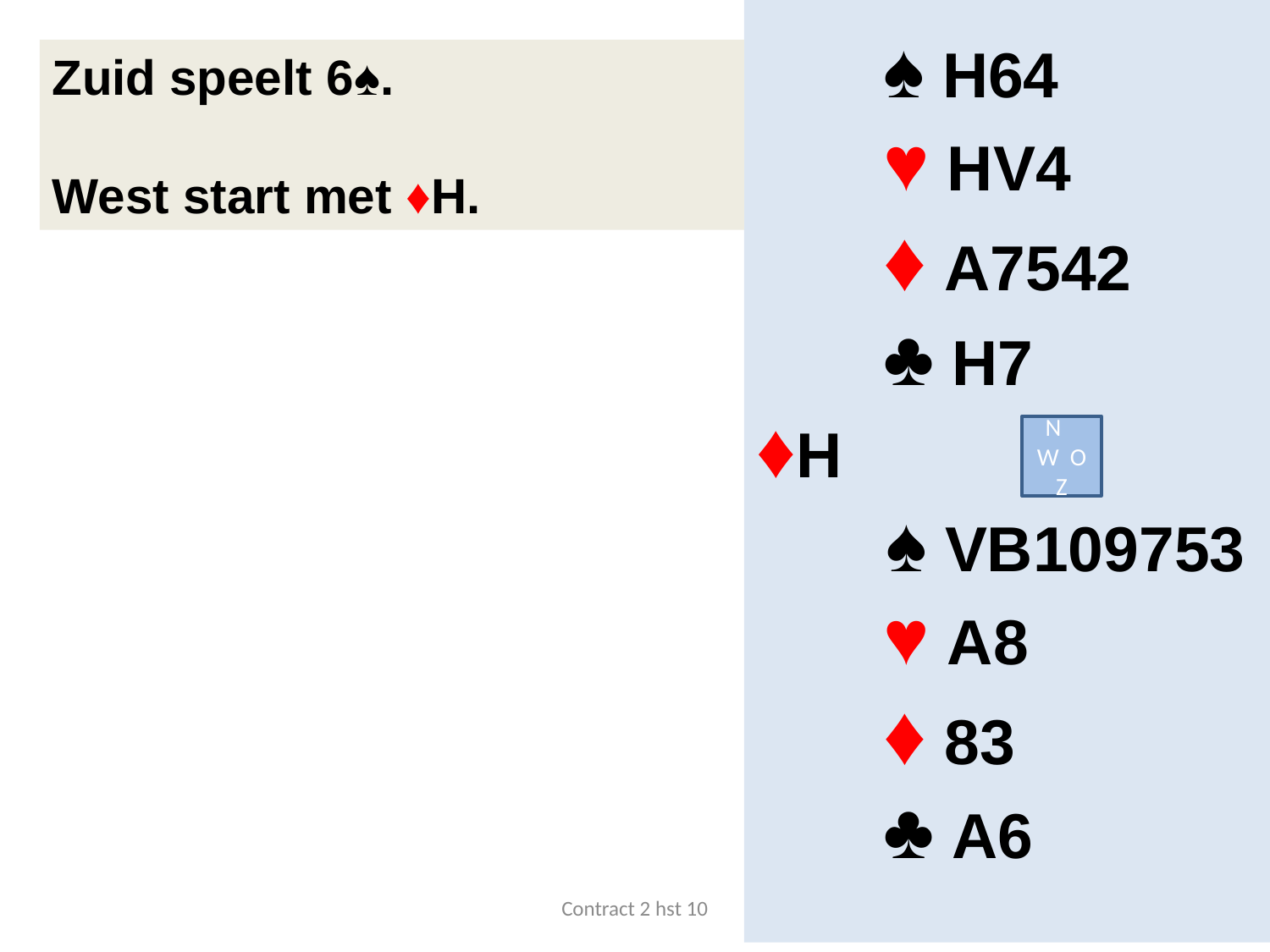

♠ H64
	♥ HV4
	♦ A7542
	♣ H7
♦H
      ♠ VB109753
	♥ A8
	♦ 83
	♣ A6

Zuid speelt 6♠.

West start met ♦H.
N
W  O
Z
Contract 2 hst 10
5